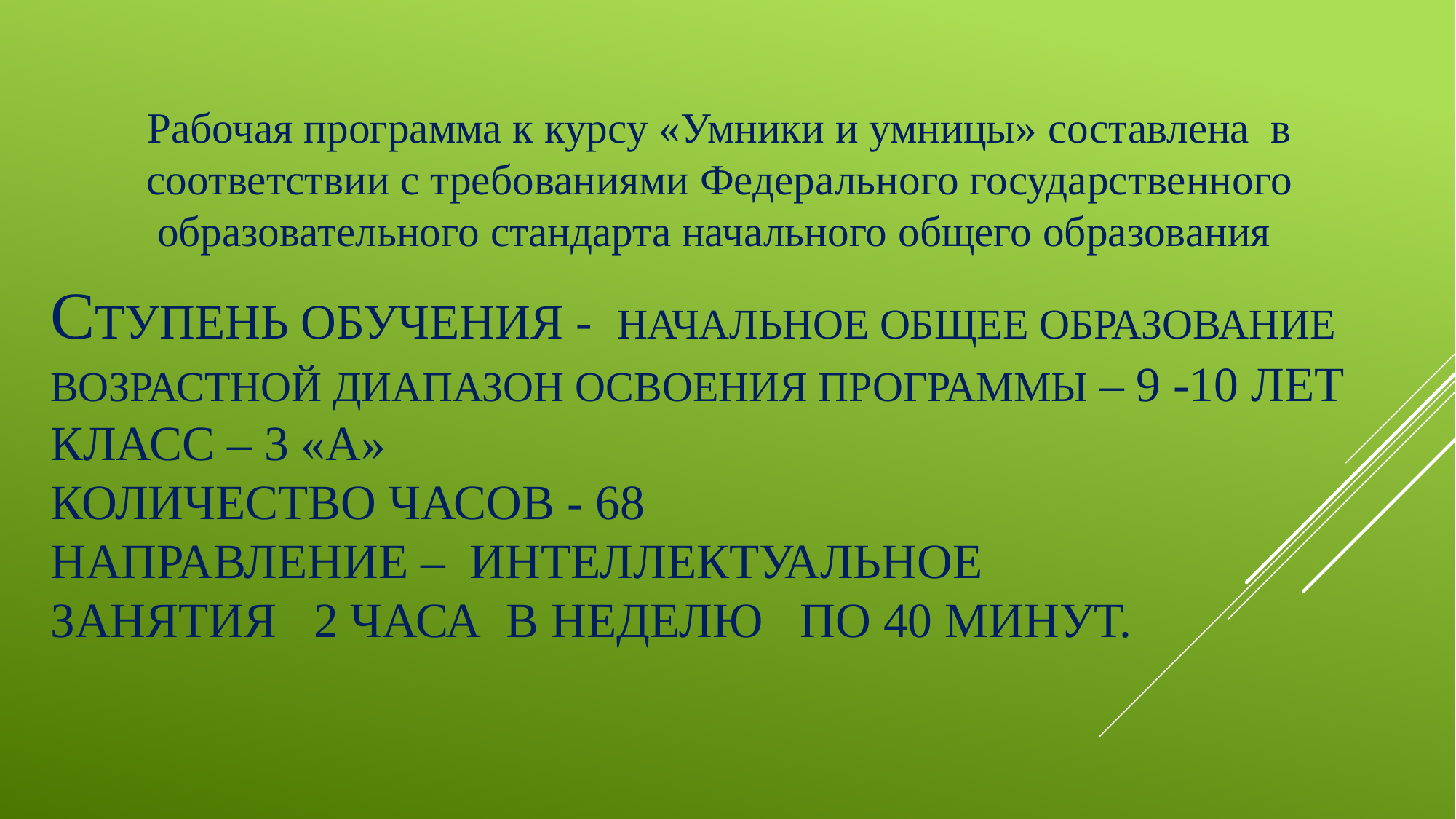

Рабочая программа к курсу «Умники и умницы» составлена  в соответствии с требованиями Федерального государственного образовательного стандарта начального общего образования

# Ступень обучения -  начальное общее образование Возрастной диапазон освоения программы – 9 -10 лет Класс – 3 «А» Количество часов - 68 Направление –  интеллектуальное Занятия   2 часа  в неделю   по 40 минут.